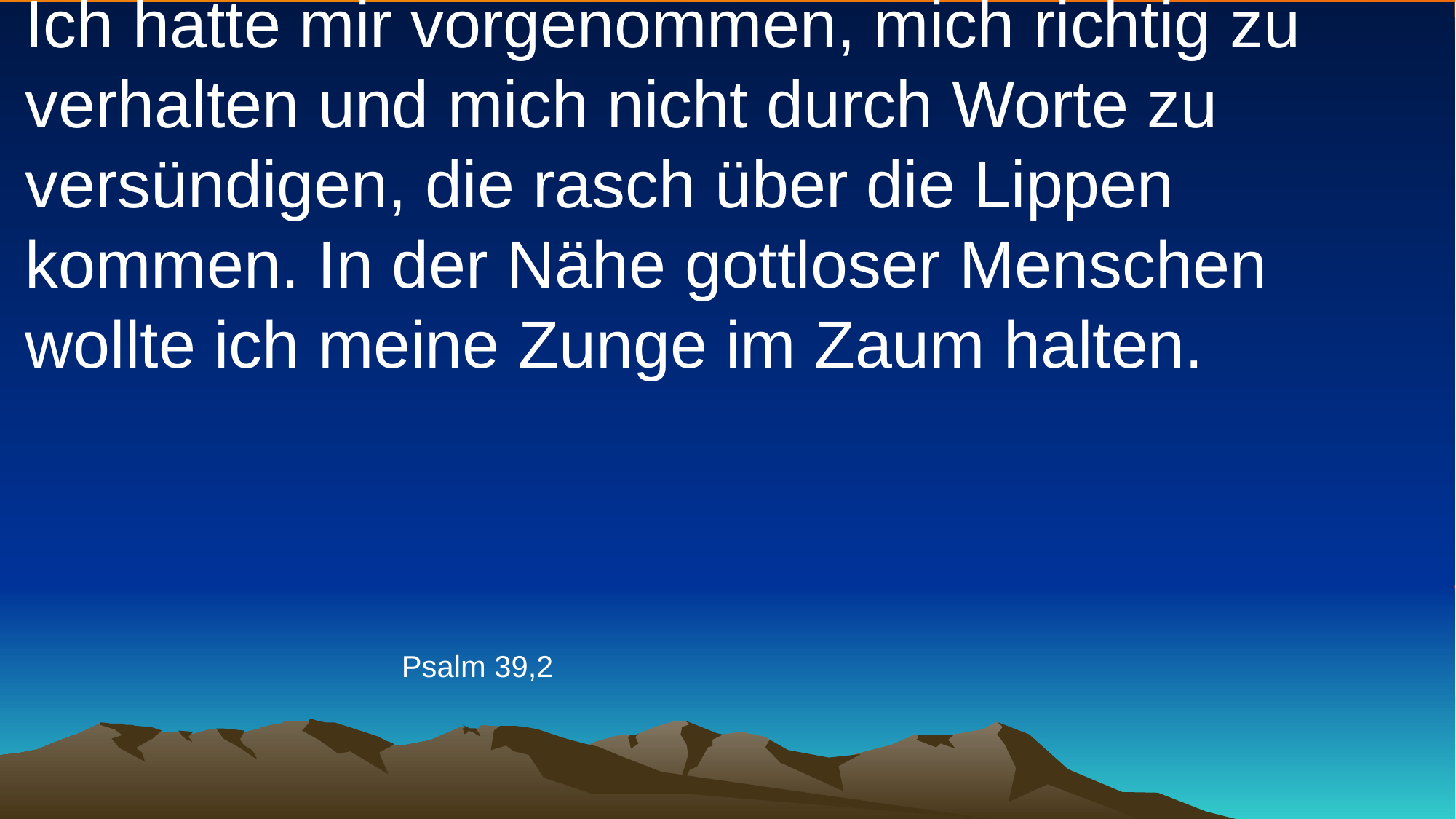

# Ich hatte mir vorgenommen, mich richtig zu verhalten und mich nicht durch Worte zu versündigen, die rasch über die Lippen kommen. In der Nähe gottloser Menschen wollte ich meine Zunge im Zaum halten.
Psalm 39,2